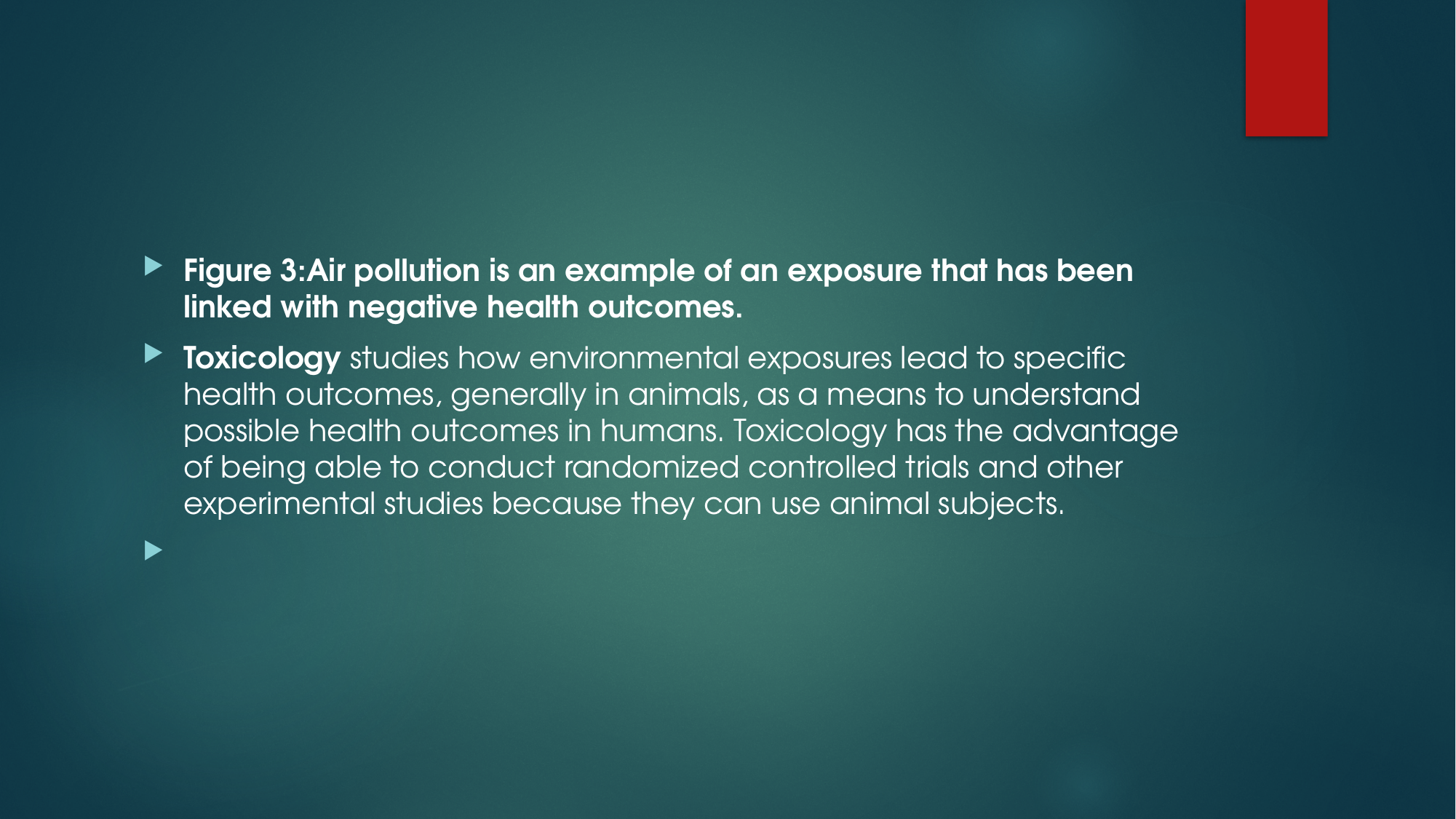

Figure 3:Air pollution is an example of an exposure that has been linked with negative health outcomes.
Toxicology studies how environmental exposures lead to specific health outcomes, generally in animals, as a means to understand possible health outcomes in humans. Toxicology has the advantage of being able to conduct randomized controlled trials and other experimental studies because they can use animal subjects.